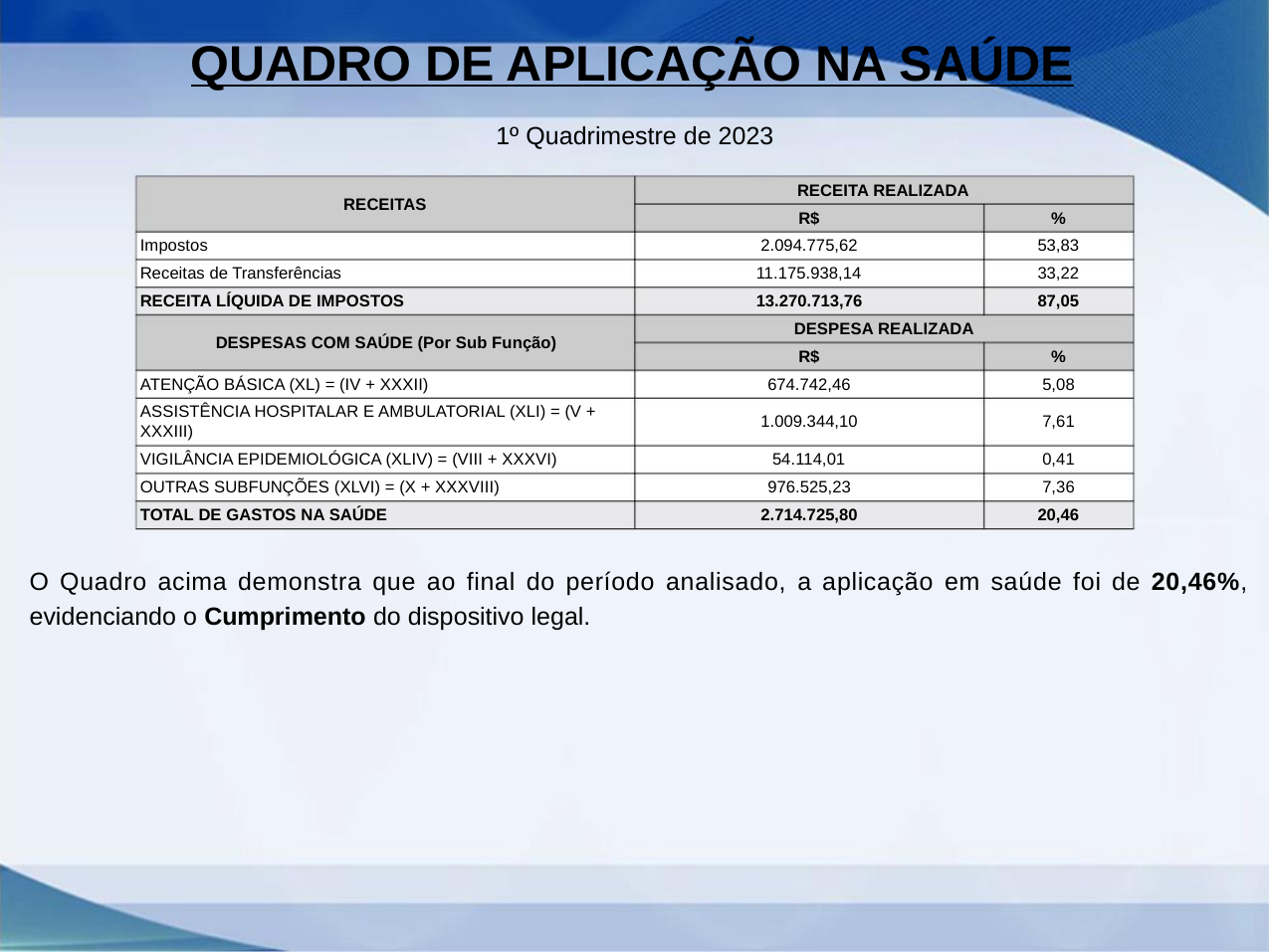

QUADRO DE APLICAÇÃO NA SAÚDE
1º Quadrimestre de 2023
RECEITA REALIZADA
RECEITAS
R$
%
Impostos
2.094.775,62
11.175.938,14
13.270.713,76
53,83
33,22
87,05
Receitas de Transferências
RECEITA LÍQUIDA DE IMPOSTOS
DESPESA REALIZADA
DESPESAS COM SAÚDE (Por Sub Função)
R$
%
ATENÇÃO BÁSICA (XL) = (IV + XXXII)
674.742,46
5,08
ASSISTÊNCIA HOSPITALAR E AMBULATORIAL (XLI) = (V +
XXXIII)
1.009.344,10
7,61
VIGILÂNCIA EPIDEMIOLÓGICA (XLIV) = (VIII + XXXVI)
OUTRAS SUBFUNÇÕES (XLVI) = (X + XXXVIII)
TOTAL DE GASTOS NA SAÚDE
54.114,01
976.525,23
2.714.725,80
0,41
7,36
20,46
O Quadro acima demonstra que ao final do período analisado, a aplicação em saúde foi de 20,46%,
evidenciando o Cumprimento do dispositivo legal.